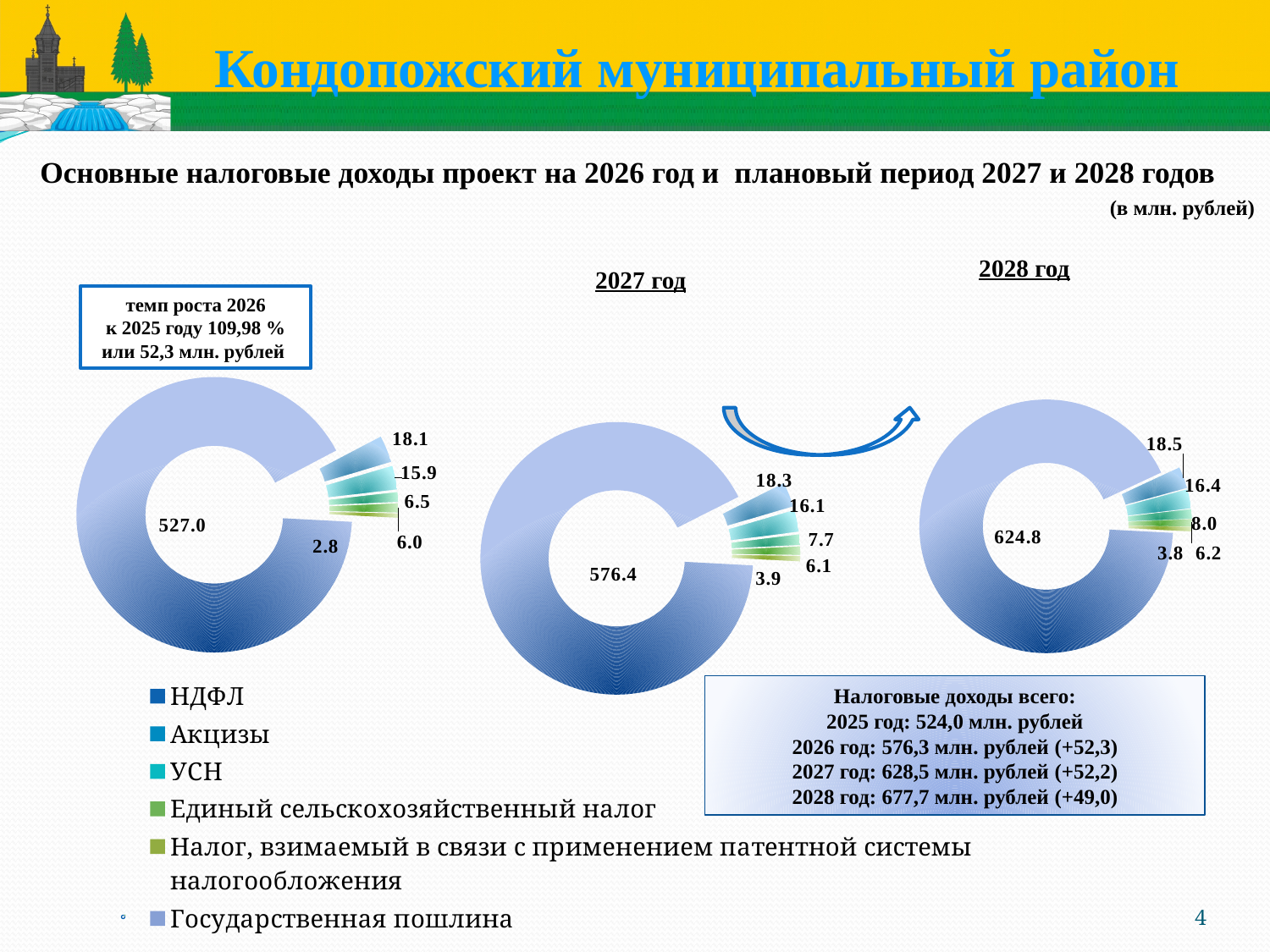

Кондопожский муниципальный район
Основные налоговые доходы проект на 2026 год и  плановый период 2027 и 2028 годов
(в млн. рублей)

### Chart

| Category |
|---|

### Chart

| Category |  |
|---|---|
     2028 год
2027 год

### Chart

| Category |  |
|---|---|
темп роста 2026
 к 2025 году 109,98 %
или 52,3 млн. рублей

### Chart

| Category |  |
|---|---|
|  налог на доходы физических лиц | 527.0 |
|  госпошлина | 18.1 |
| единый сельскохозяйственный налог | 15.9 |
|  налог, взим. в связи с примен.патентн. системы | 6.5 |
| налог, взимаемый в связи с применением упрощенной системы налогообложения | 6.0 |
| акцизы | 2.8 |

### Chart

| Category |
|---|

### Chart

| Category |
|---|

### Chart

| Category |  |
|---|---|
| НДФЛ | 415.5 |
| Акцизы | 2.0 |
| УСН | 5.6 |
| Единый налог на вмененный доход  | 0.0 |
| Единый сельскохозяйственный налог | 28.9 |
| Налог, взимаемый в связи с применением патентной системы налогообложения | 5.1 |
| Государственная пошлина | 6.0 |
Налоговые доходы всего:
2025 год: 524,0 млн. рублей
2026 год: 576,3 млн. рублей (+52,3)
2027 год: 628,5 млн. рублей (+52,2)
2028 год: 677,7 млн. рублей (+49,0)
4